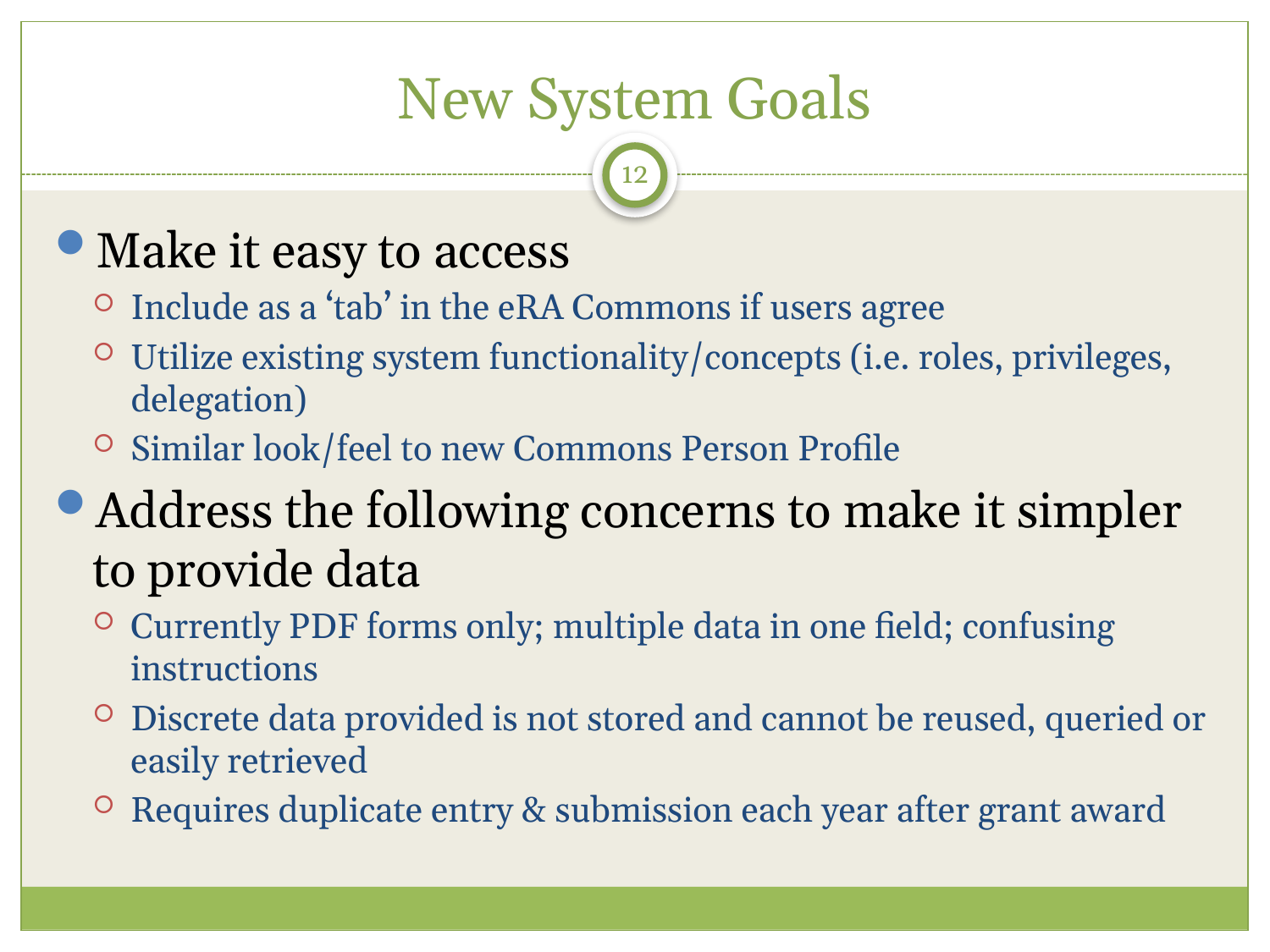

# New System Goals
12
Make it easy to access
Include as a ‘tab’ in the eRA Commons if users agree
Utilize existing system functionality/concepts (i.e. roles, privileges, delegation)
Similar look/feel to new Commons Person Profile
Address the following concerns to make it simpler to provide data
Currently PDF forms only; multiple data in one field; confusing instructions
Discrete data provided is not stored and cannot be reused, queried or easily retrieved
Requires duplicate entry & submission each year after grant award